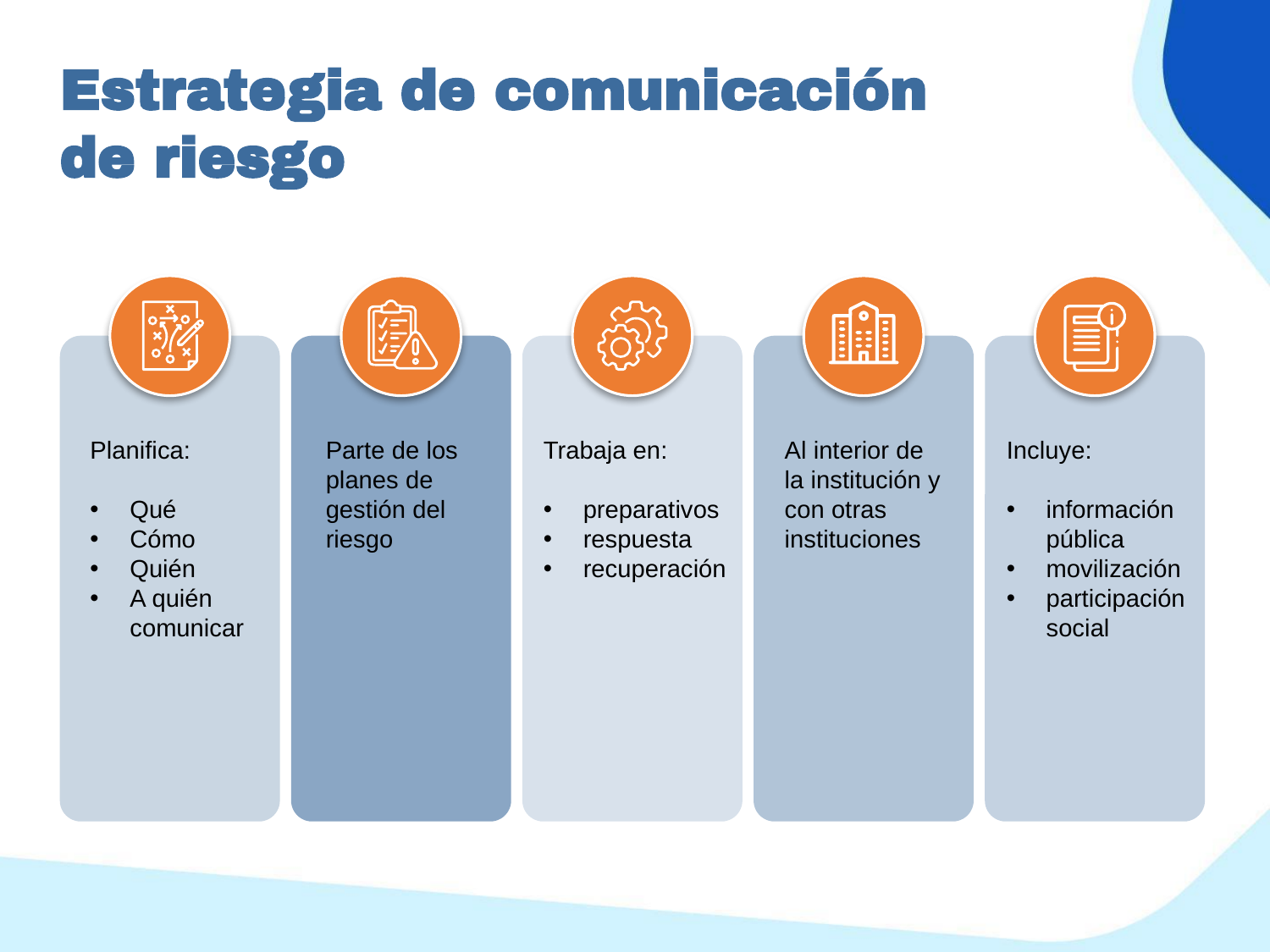

Estrategia de comunicación de riesgo

Planifica:

Qué
Cómo
Quién
A quién comunicar
Parte de los planes de gestión del riesgo
Trabaja en:

preparativos
respuesta
recuperación
Al interior de la institución y con otras instituciones
Incluye:

información pública
movilización
participación social